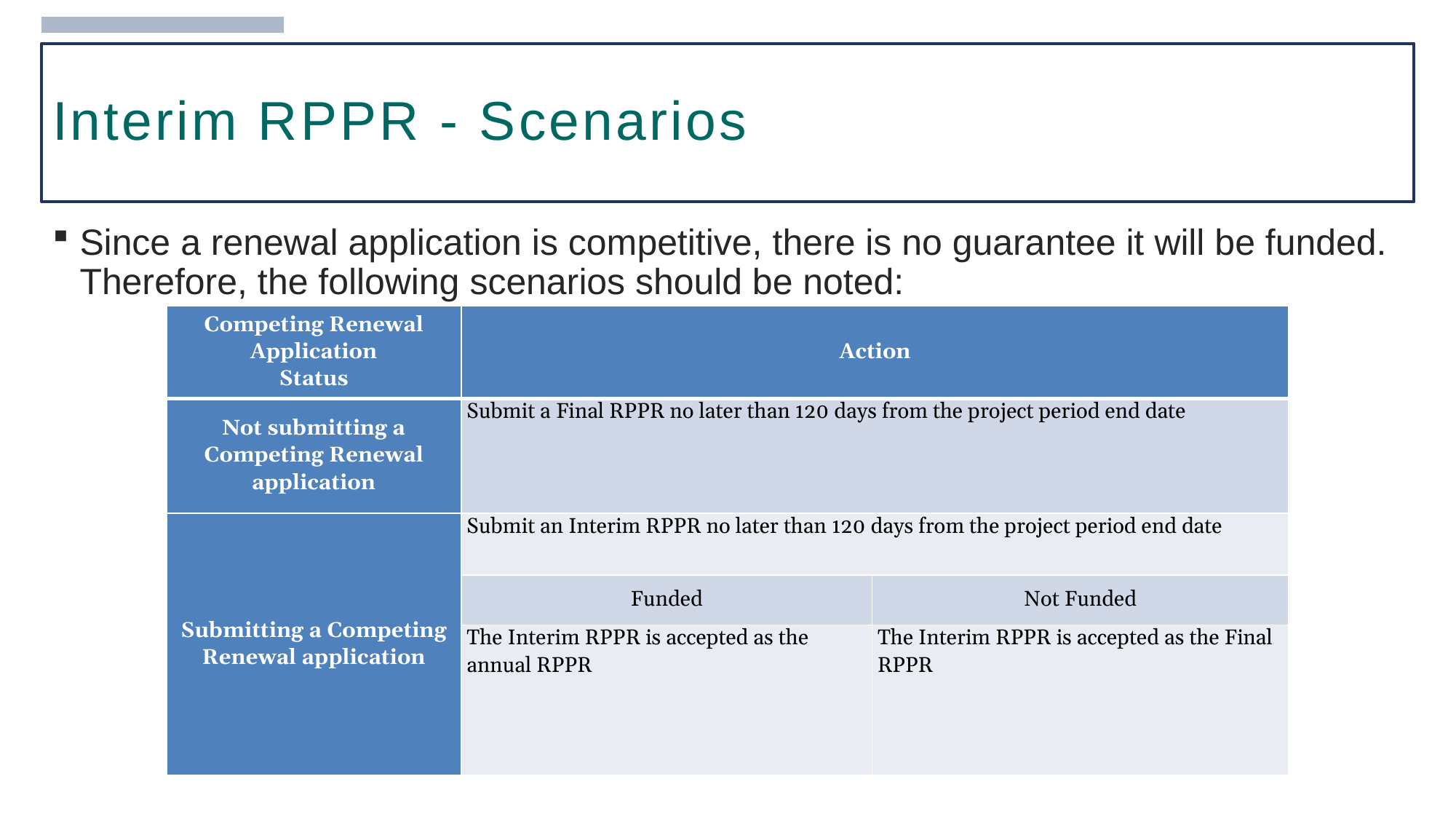

# Interim RPPR - Scenarios
Since a renewal application is competitive, there is no guarantee it will be funded. Therefore, the following scenarios should be noted:

| Competing Renewal Application Status | Action |  |
| --- | --- | --- |
| Not submitting a Competing Renewal application | Submit a Final RPPR no later than 120 days from the project period end date |  |
| Submitting a Competing Renewal application | Submit an Interim RPPR no later than 120 days from the project period end date |  |
|  | Funded | Not Funded |
|  | The Interim RPPR is accepted as the annual RPPR | The Interim RPPR is accepted as the Final RPPR |